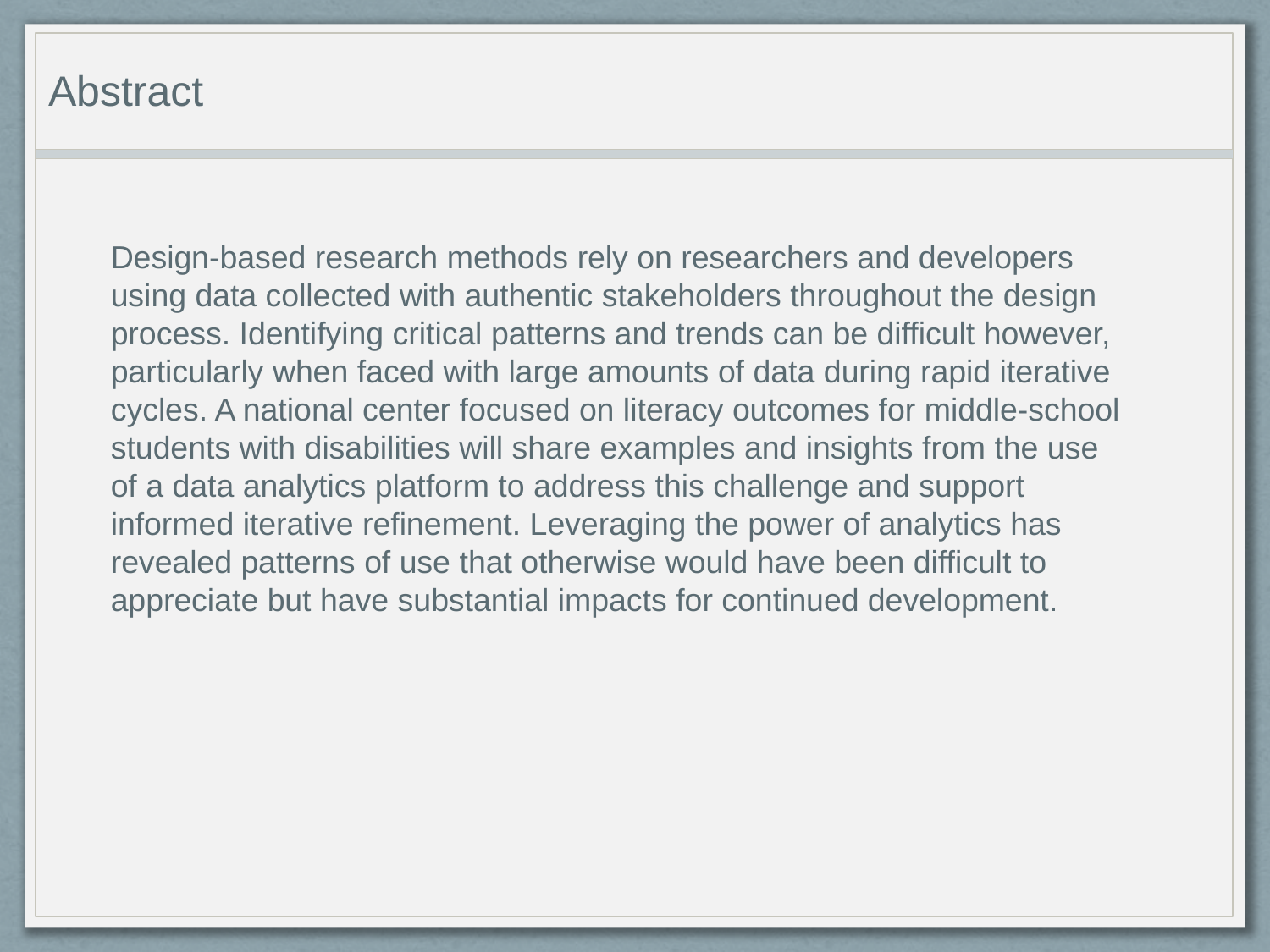

# Abstract
Design-based research methods rely on researchers and developers using data collected with authentic stakeholders throughout the design process. Identifying critical patterns and trends can be difficult however, particularly when faced with large amounts of data during rapid iterative cycles. A national center focused on literacy outcomes for middle-school students with disabilities will share examples and insights from the use of a data analytics platform to address this challenge and support informed iterative refinement. Leveraging the power of analytics has revealed patterns of use that otherwise would have been difficult to appreciate but have substantial impacts for continued development.